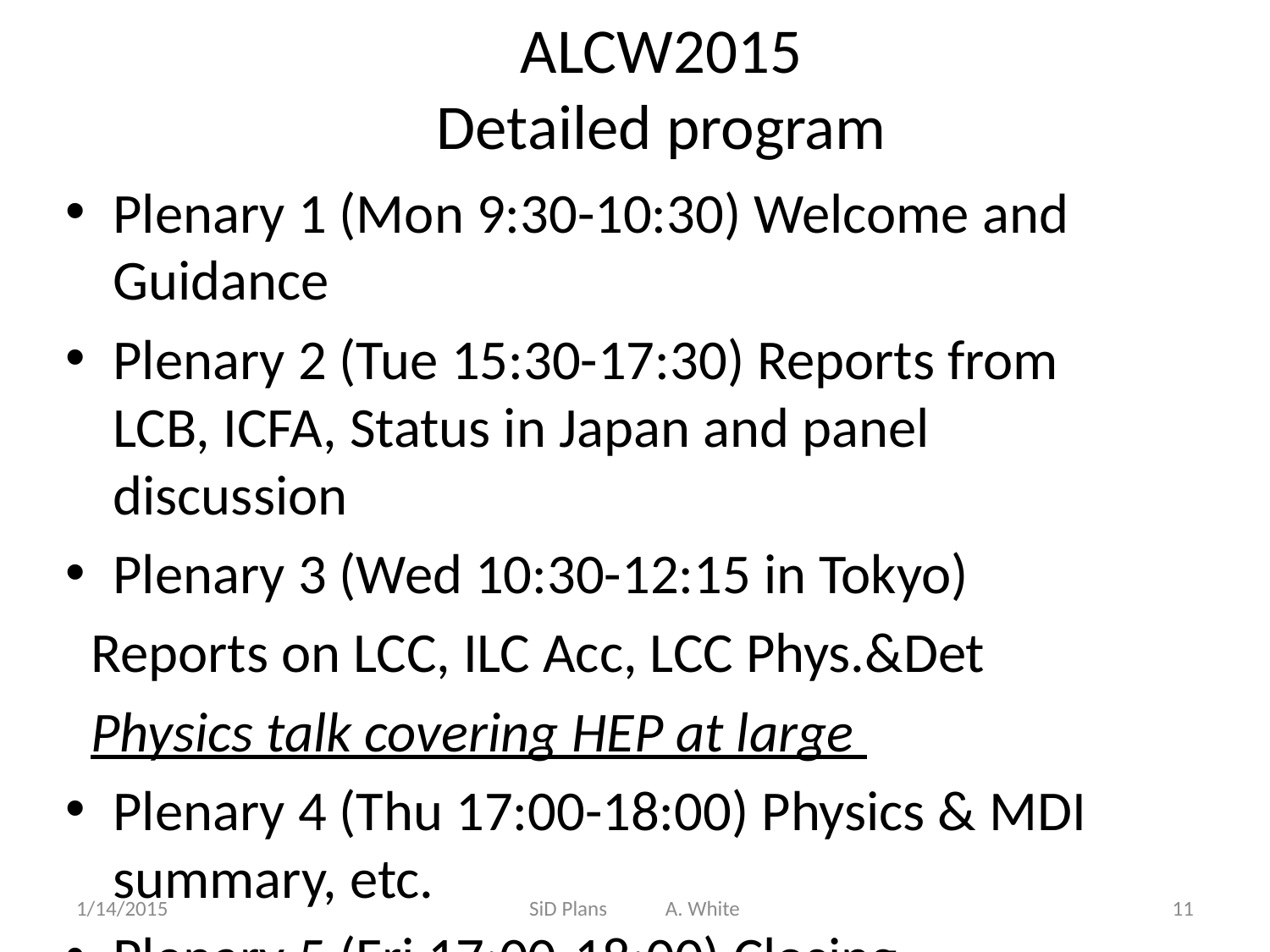

ALCW2015
Detailed program
Plenary 1 (Mon 9:30-10:30) Welcome and Guidance
Plenary 2 (Tue 15:30-17:30) Reports from LCB, ICFA, Status in Japan and panel discussion
Plenary 3 (Wed 10:30-12:15 in Tokyo)
  Reports on LCC, ILC Acc, LCC Phys.&Det
  Physics talk covering HEP at large
Plenary 4 (Thu 17:00-18:00) Physics & MDI summary, etc.
Plenary 5 (Fri 17:00-18:00) Closing

1/14/2015
SiD Plans            A. White
11